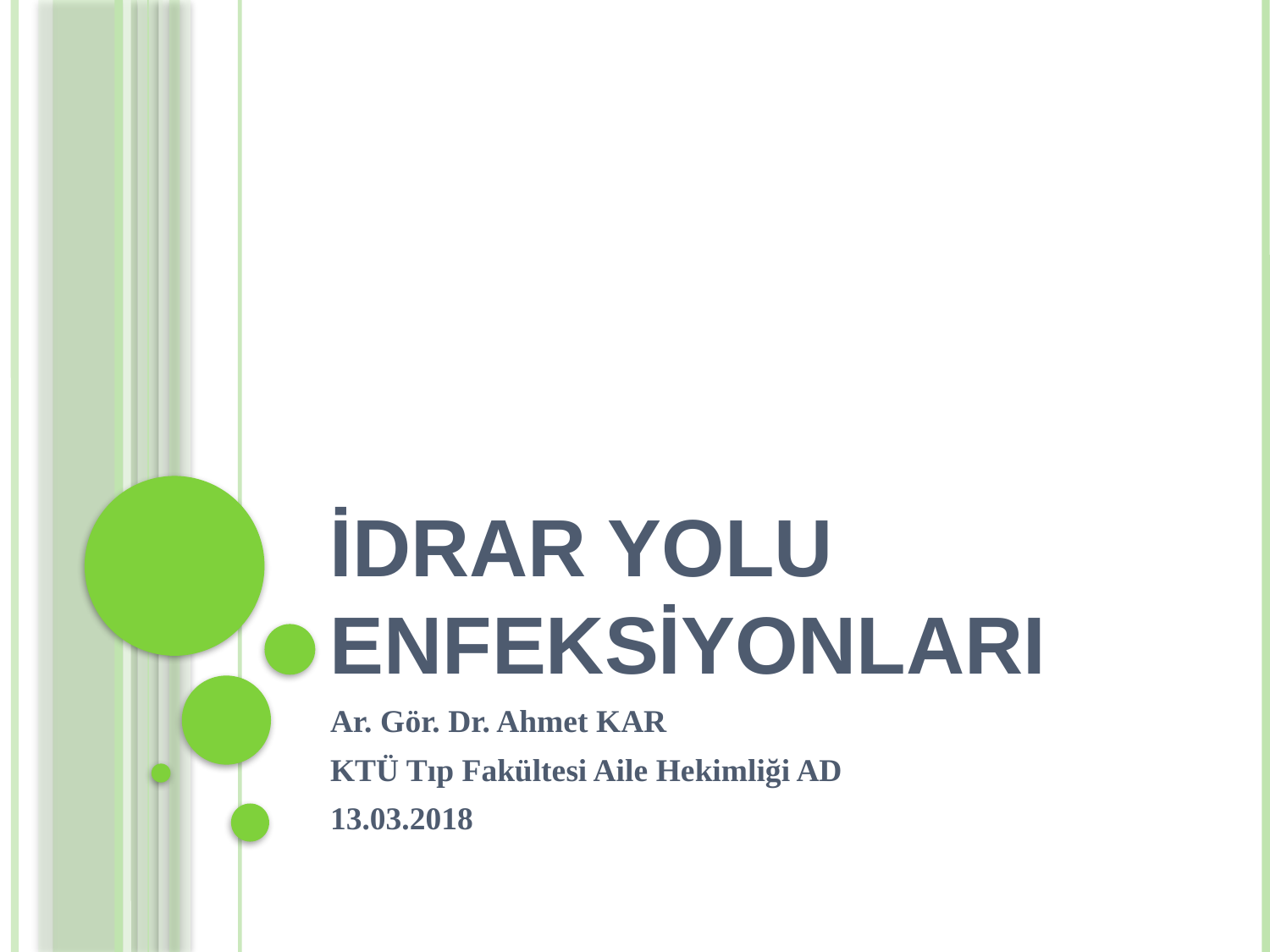

# İDRAR YOLU ENFEKSİYONLARI
Ar. Gör. Dr. Ahmet KAR
KTÜ Tıp Fakültesi Aile Hekimliği AD
13.03.2018